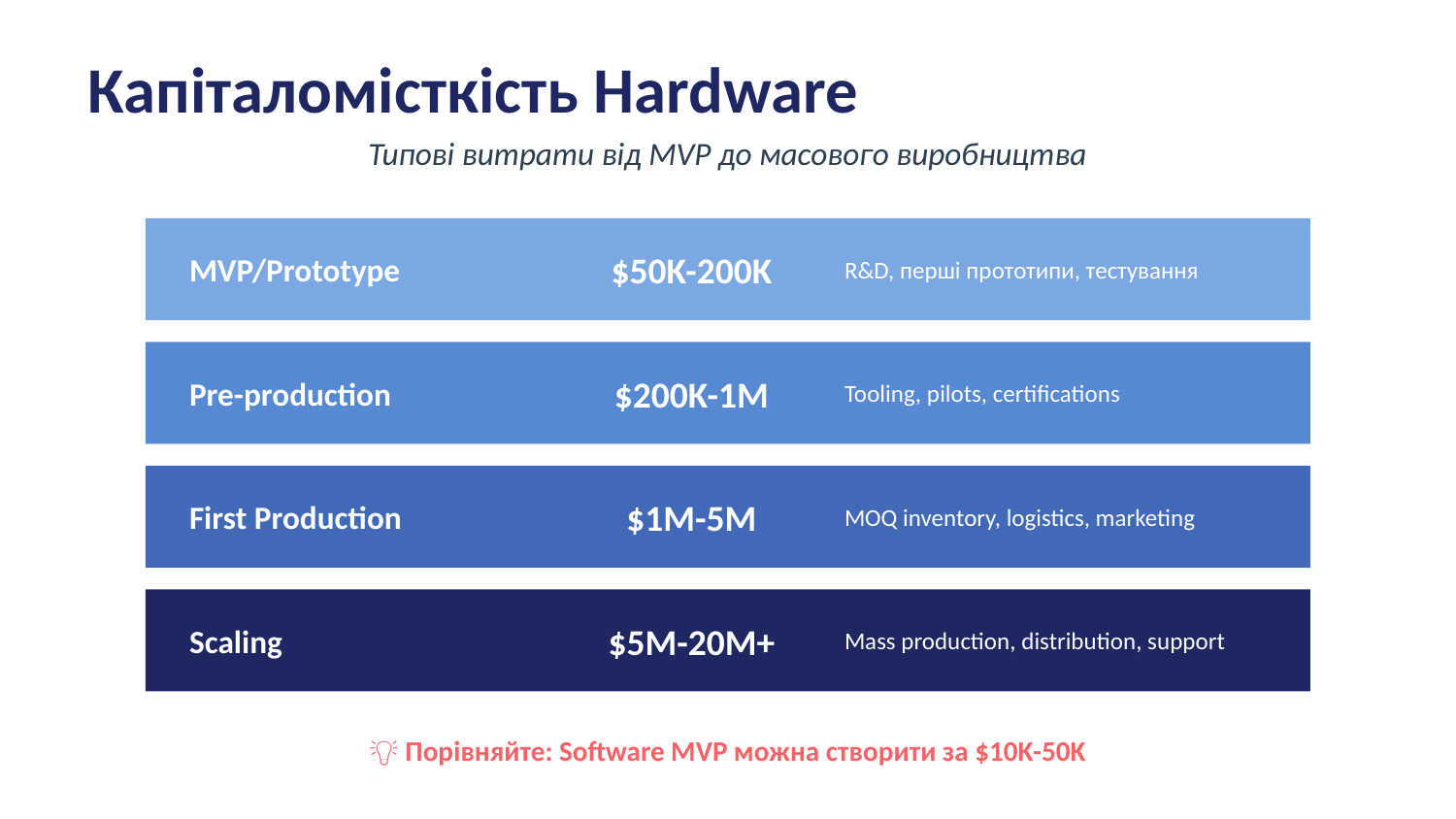

Капіталомісткість Hardware
Типові витрати від MVP до масового виробництва

MVP/Prototype
$50K-200K
R&D, перші прототипи, тестування

Pre-production
$200K-1M
Tooling, pilots, certifications

First Production
$1M-5M
MOQ inventory, logistics, marketing

Scaling
$5M-20M+
Mass production, distribution, support
💡 Порівняйте: Software MVP можна створити за $10K-50K